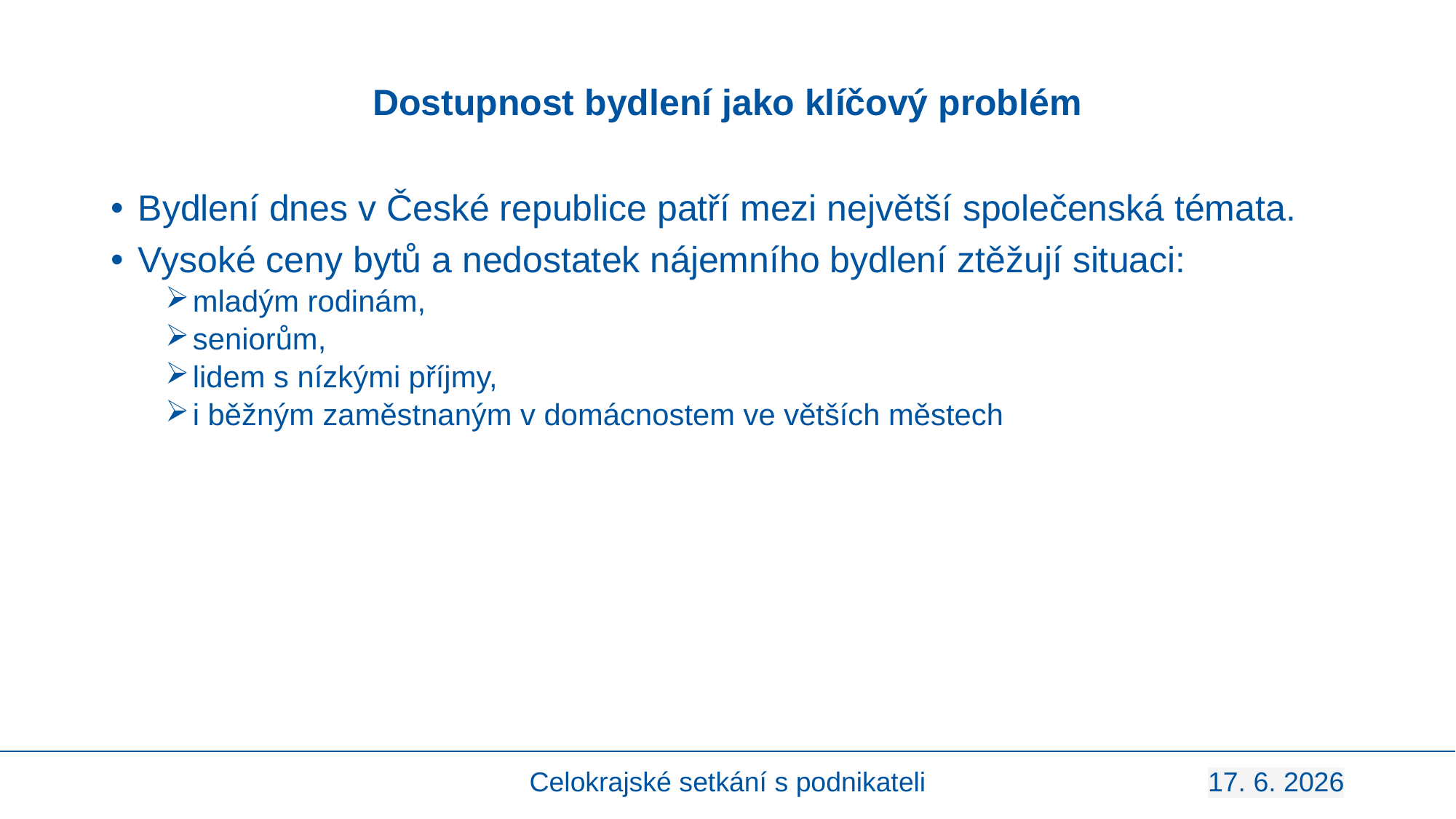

# Dostupnost bydlení jako klíčový problém
Bydlení dnes v České republice patří mezi největší společenská témata.
Vysoké ceny bytů a nedostatek nájemního bydlení ztěžují situaci:
mladým rodinám,
seniorům,
lidem s nízkými příjmy,
i běžným zaměstnaným v domácnostem ve větších městech

Celokrajské setkání s podnikateli
17. 6. 2026